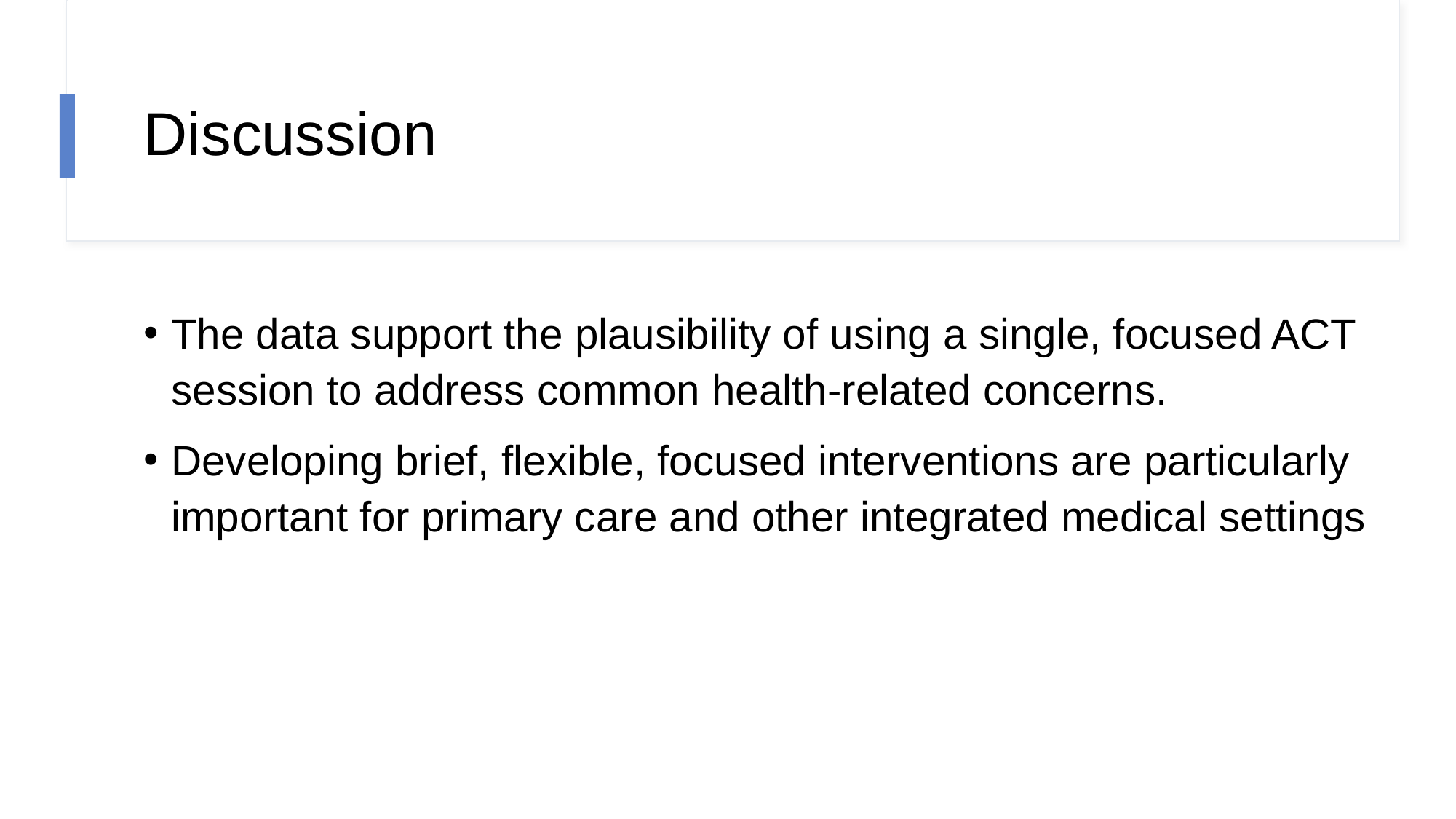

# Discussion
The data support the plausibility of using a single, focused ACT session to address common health-related concerns.
Developing brief, flexible, focused interventions are particularly important for primary care and other integrated medical settings